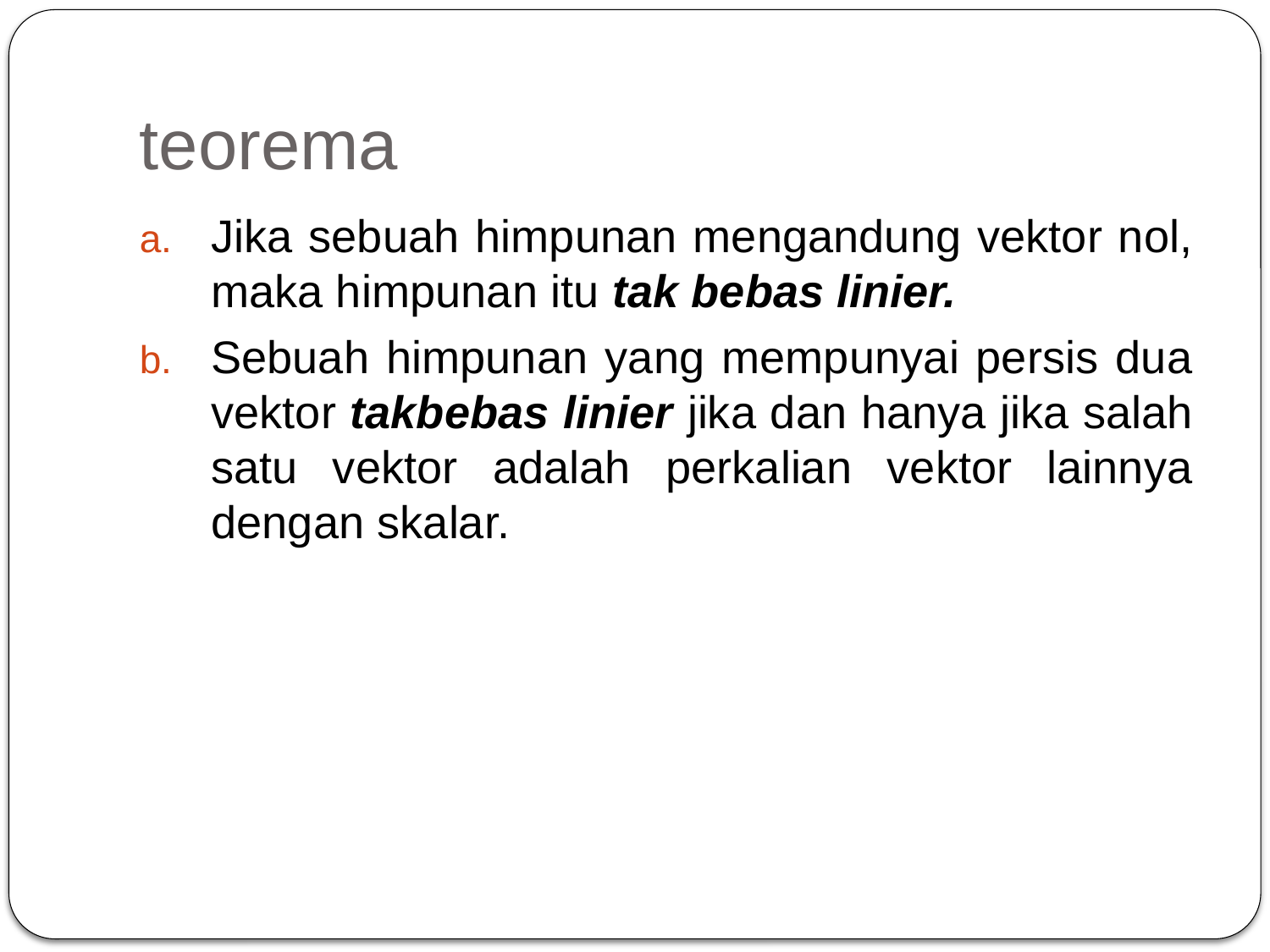

# teorema
Jika sebuah himpunan mengandung vektor nol, maka himpunan itu tak bebas linier.
Sebuah himpunan yang mempunyai persis dua vektor takbebas linier jika dan hanya jika salah satu vektor adalah perkalian vektor lainnya dengan skalar.